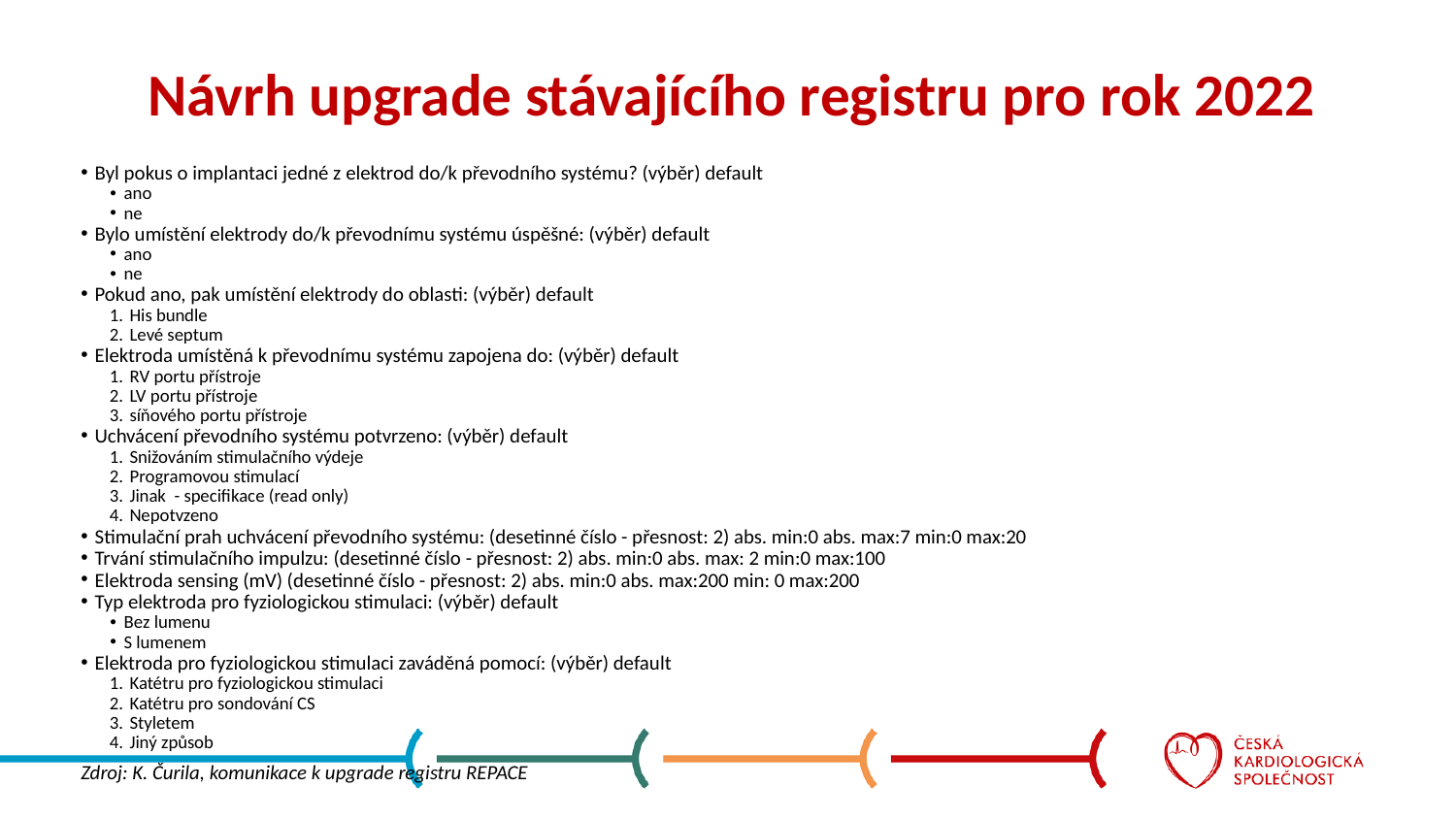

# Návrh upgrade stávajícího registru pro rok 2022
Byl pokus o implantaci jedné z elektrod do/k převodního systému? (výběr) default
ano
ne
Bylo umístění elektrody do/k převodnímu systému úspěšné: (výběr) default
ano
ne
Pokud ano, pak umístění elektrody do oblasti: (výběr) default
His bundle
Levé septum
Elektroda umístěná k převodnímu systému zapojena do: (výběr) default
RV portu přístroje
LV portu přístroje
síňového portu přístroje
Uchvácení převodního systému potvrzeno: (výběr) default
Snižováním stimulačního výdeje
Programovou stimulací
Jinak  - specifikace (read only)
Nepotvzeno
Stimulační prah uchvácení převodního systému: (desetinné číslo - přesnost: 2) abs. min:0 abs. max:7 min:0 max:20
Trvání stimulačního impulzu: (desetinné číslo - přesnost: 2) abs. min:0 abs. max: 2 min:0 max:100
Elektroda sensing (mV) (desetinné číslo - přesnost: 2) abs. min:0 abs. max:200 min: 0 max:200
Typ elektroda pro fyziologickou stimulaci: (výběr) default
Bez lumenu
S lumenem
Elektroda pro fyziologickou stimulaci zaváděná pomocí: (výběr) default
Katétru pro fyziologickou stimulaci
Katétru pro sondování CS
Styletem
Jiný způsob

Zdroj: K. Čurila, komunikace k upgrade registru REPACE